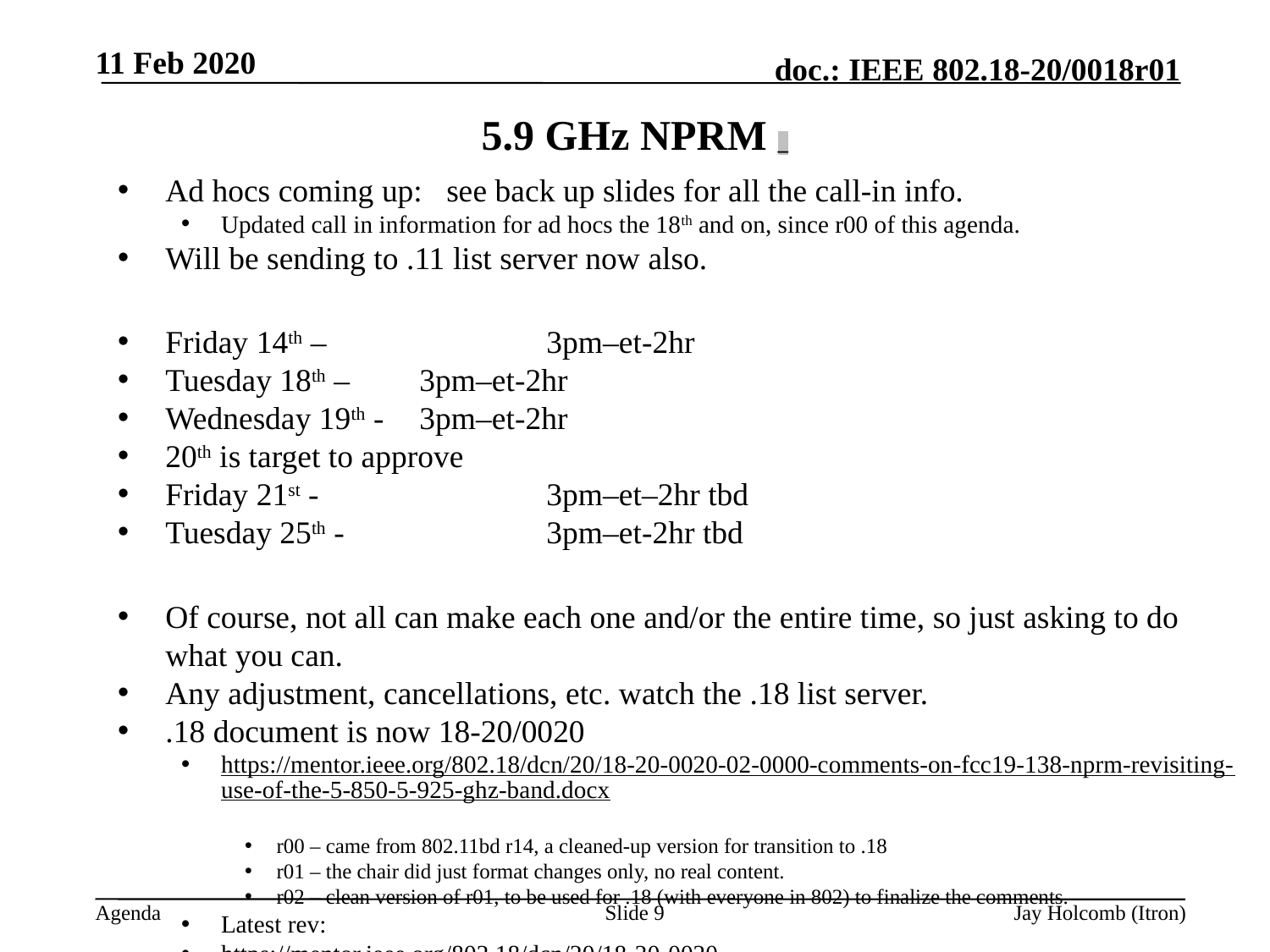

11 Feb 2020
# 5.9 GHz NPRM _
Ad hocs coming up:   see back up slides for all the call-in info.
Updated call in information for ad hocs the 18th and on, since r00 of this agenda.
Will be sending to .11 list server now also.

Friday 14th – 		3pm–et-2hr
Tuesday 18th – 	3pm–et-2hr
Wednesday 19th - 	3pm–et-2hr
20th is target to approve
Friday 21st - 		3pm–et–2hr tbd
Tuesday 25th - 		3pm–et-2hr tbd

Of course, not all can make each one and/or the entire time, so just asking to do what you can.
Any adjustment, cancellations, etc. watch the .18 list server.
.18 document is now 18-20/0020
https://mentor.ieee.org/802.18/dcn/20/18-20-0020-02-0000-comments-on-fcc19-138-nprm-revisiting-use-of-the-5-850-5-925-ghz-band.docx
r00 – came from 802.11bd r14, a cleaned-up version for transition to .18
r01 – the chair did just format changes only, no real content.
r02 – clean version of r01, to be used for .18 (with everyone in 802) to finalize the comments.
Latest rev:
https://mentor.ieee.org/802.18/dcn/20/18-20-0020
Slide 9
Jay Holcomb (Itron)